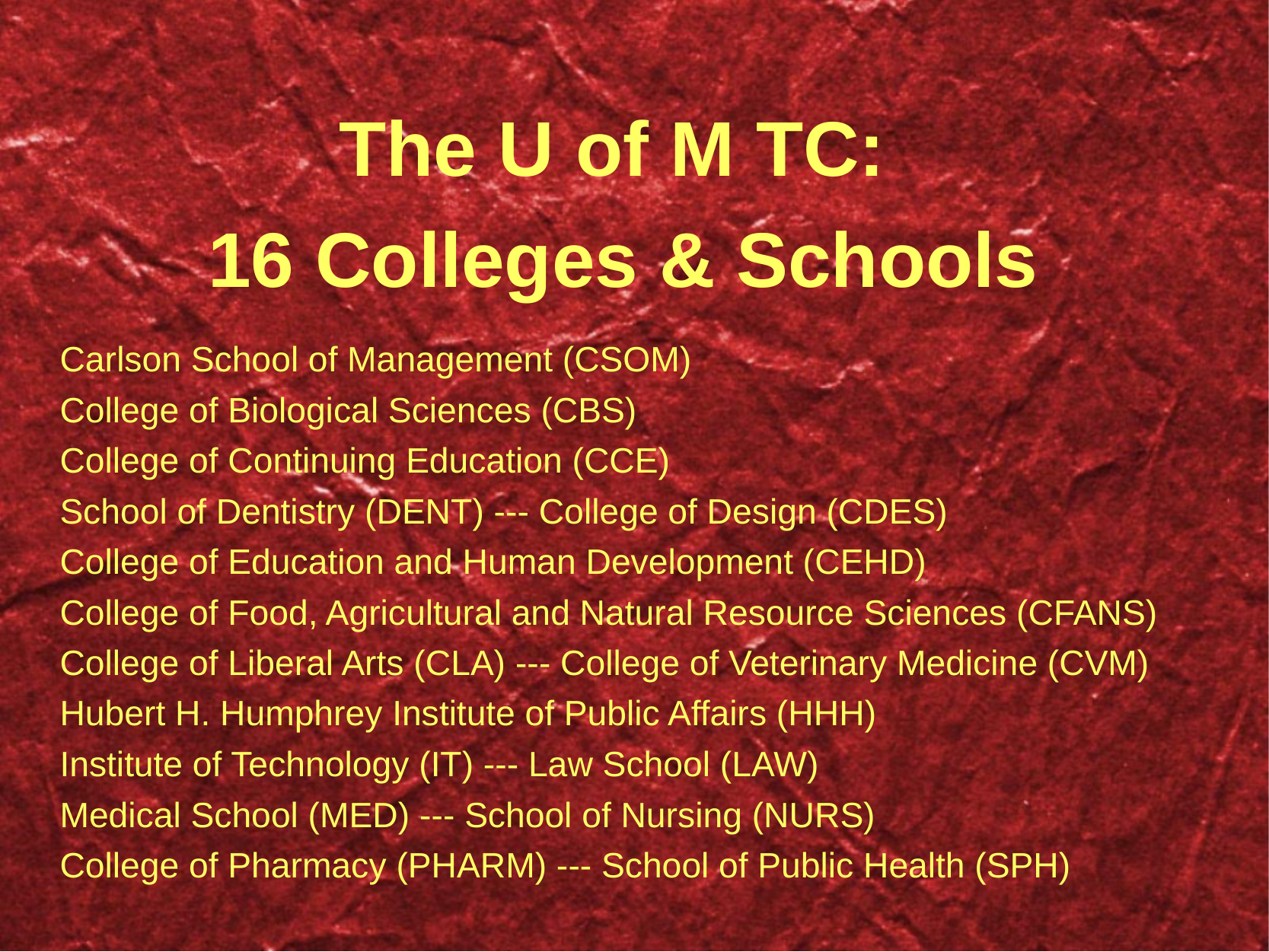

# The U of M TC: 16 Colleges & Schools
Carlson School of Management (CSOM)
College of Biological Sciences (CBS)
College of Continuing Education (CCE)
School of Dentistry (DENT) --- College of Design (CDES)
College of Education and Human Development (CEHD)
College of Food, Agricultural and Natural Resource Sciences (CFANS)
College of Liberal Arts (CLA) --- College of Veterinary Medicine (CVM)
Hubert H. Humphrey Institute of Public Affairs (HHH)
Institute of Technology (IT) --- Law School (LAW)
Medical School (MED) --- School of Nursing (NURS)
College of Pharmacy (PHARM) --- School of Public Health (SPH)